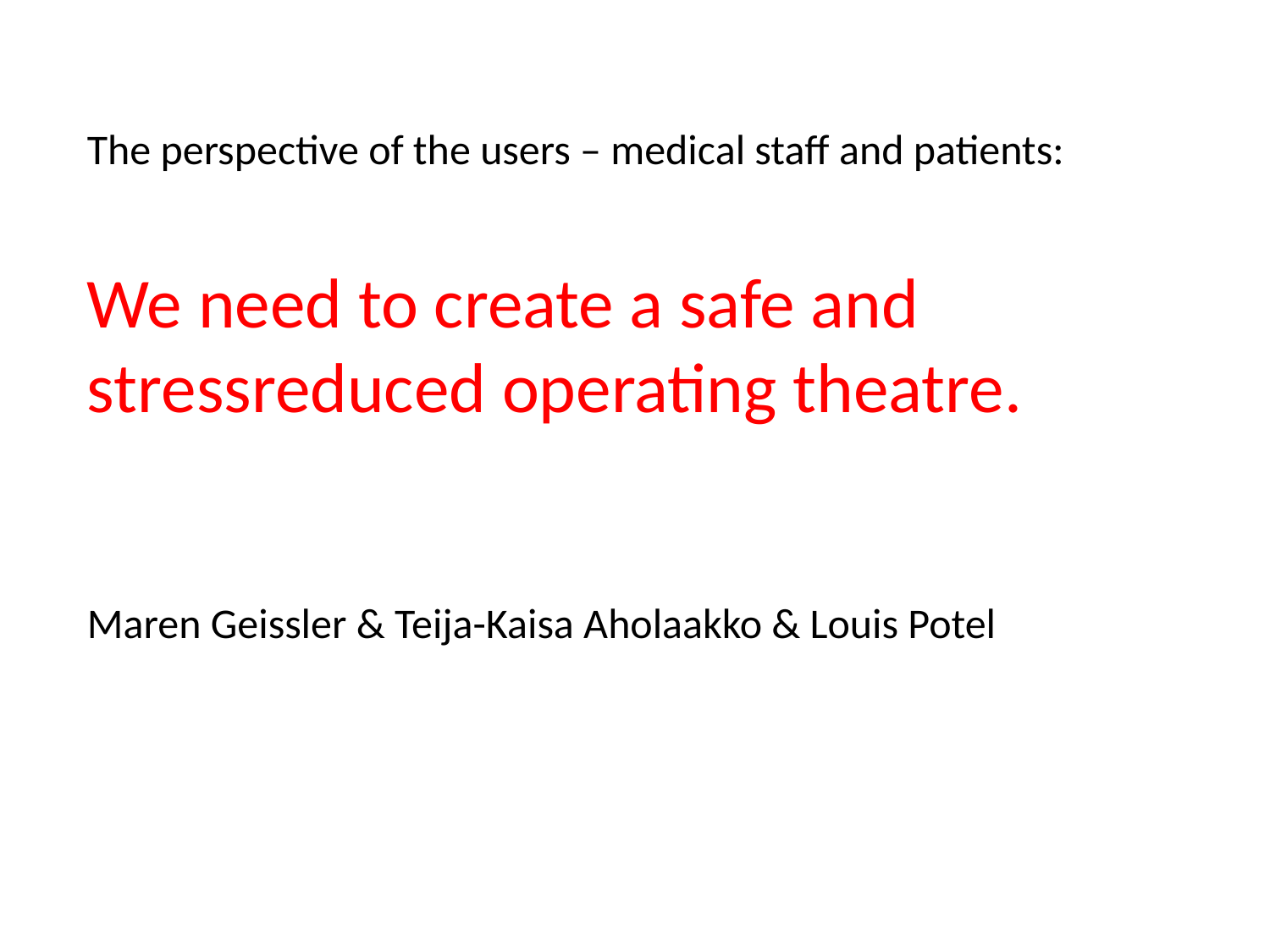

The perspective of the users – medical staff and patients:

We need to create a safe and stressreduced operating theatre.

Maren Geissler & Teija-Kaisa Aholaakko & Louis Potel